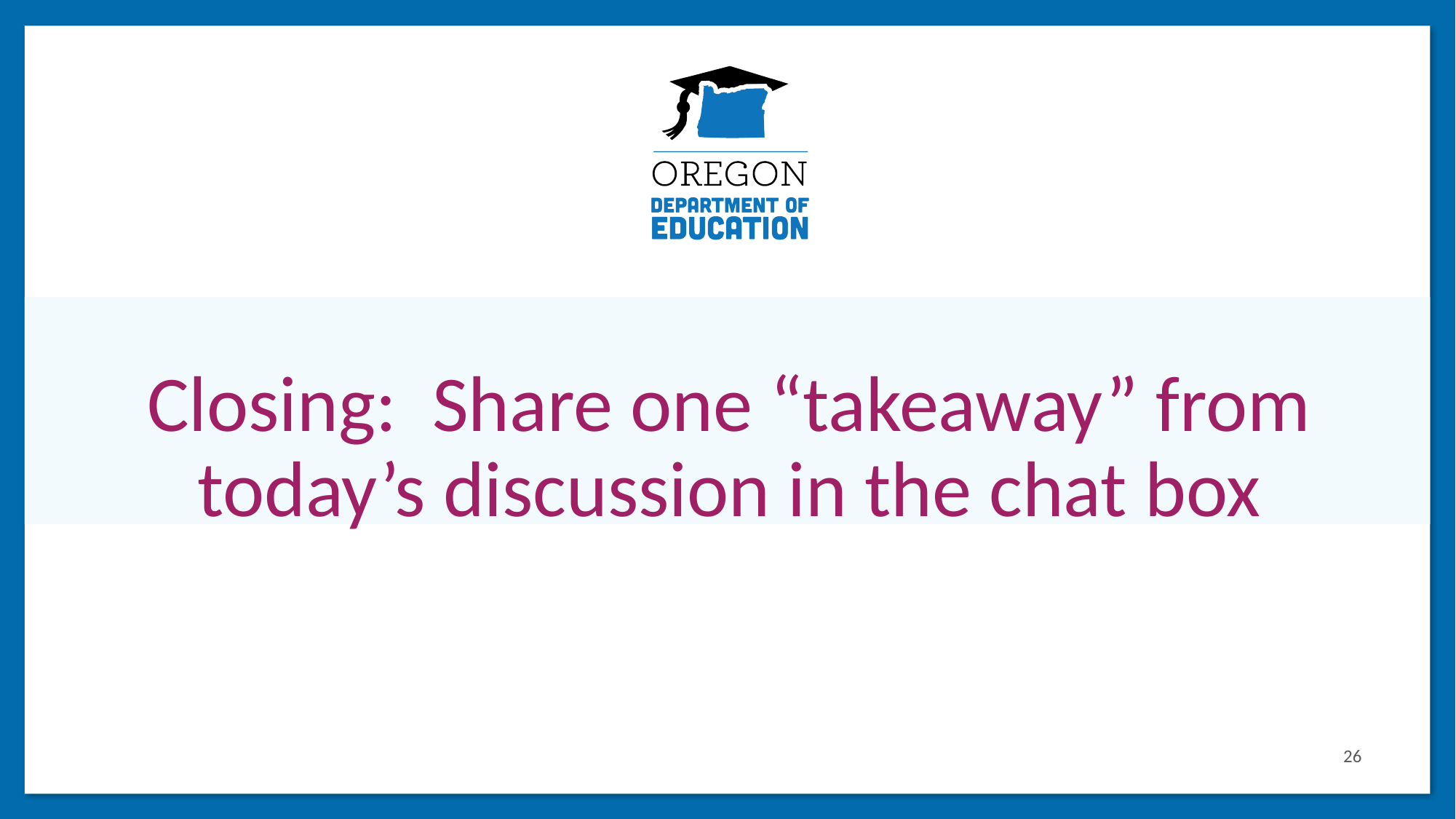

# Closing:  Share one “takeaway” from today’s discussion in the chat box
26